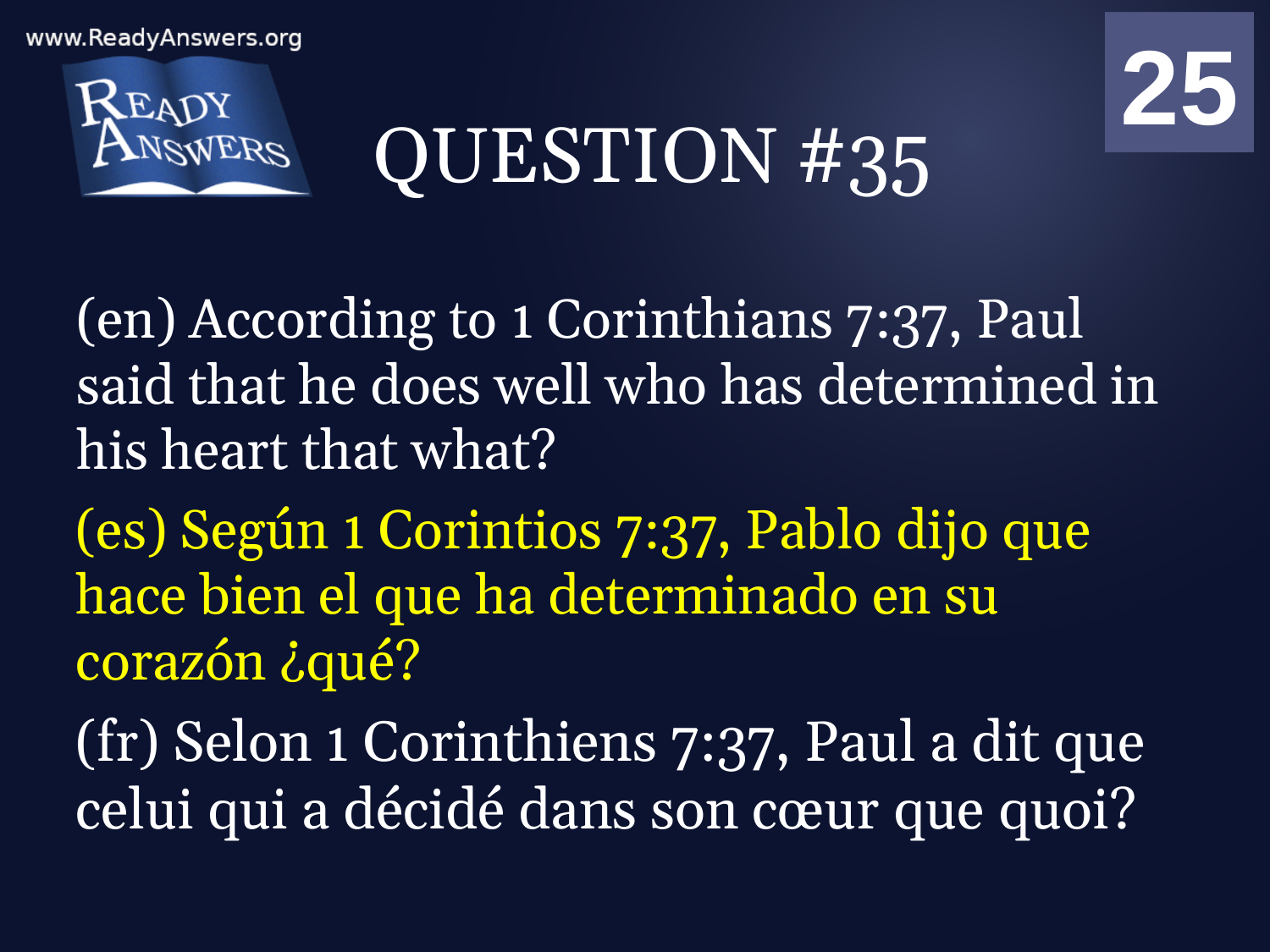

01
02
03
04
05
06
07
08
09
10
11
12
13
14
15
16
17
18
19
20
21
22
23
24
25
00
# QUESTION #35
(en) According to 1 Corinthians 7:37, Paul said that he does well who has determined in his heart that what?
(es) Según 1 Corintios 7:37, Pablo dijo que hace bien el que ha determinado en su corazón ¿qué?
(fr) Selon 1 Corinthiens 7:37, Paul a dit que celui qui a décidé dans son cœur que quoi?